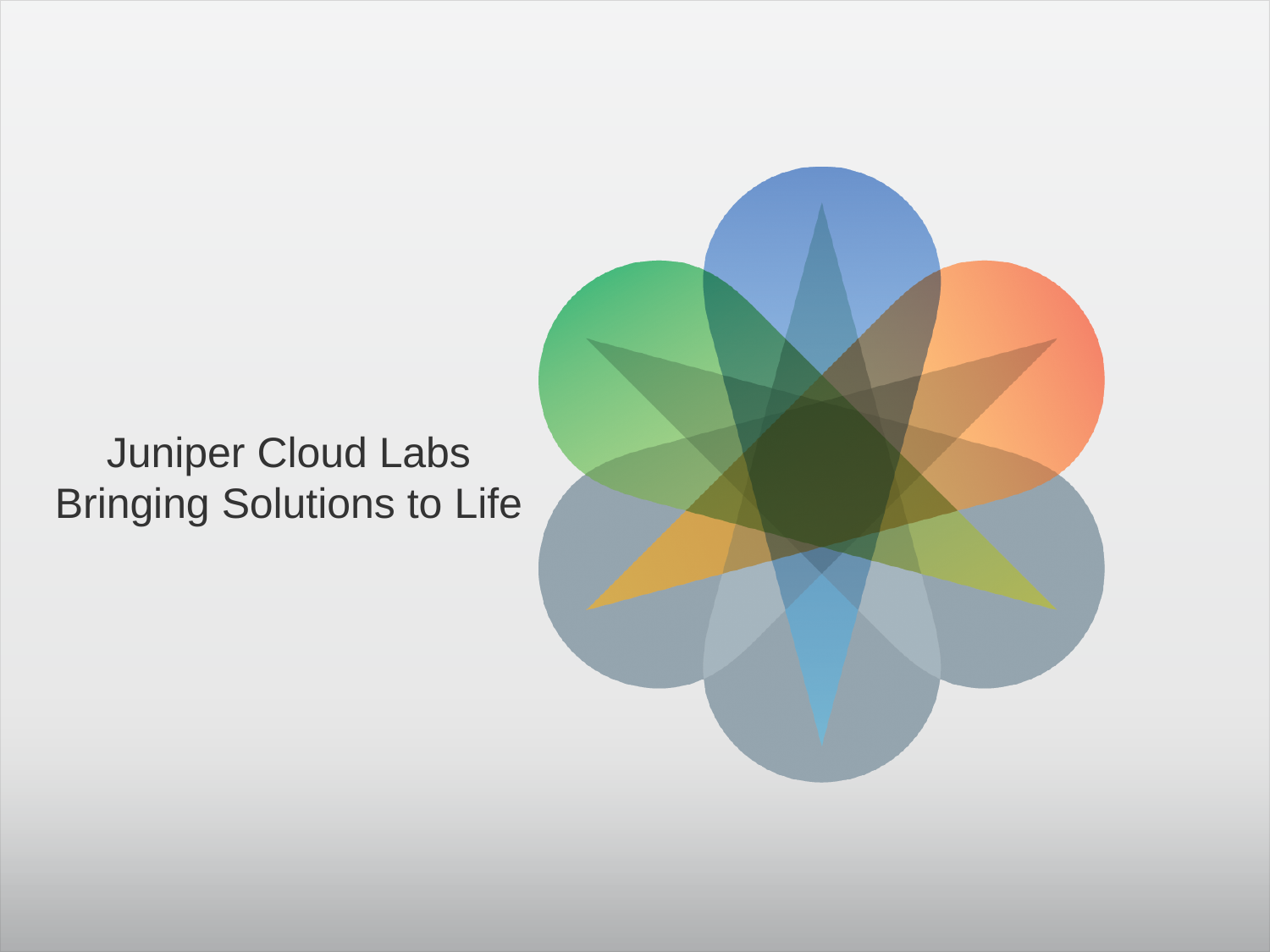

Juniper Cloud Labs
Bringing Solutions to Life